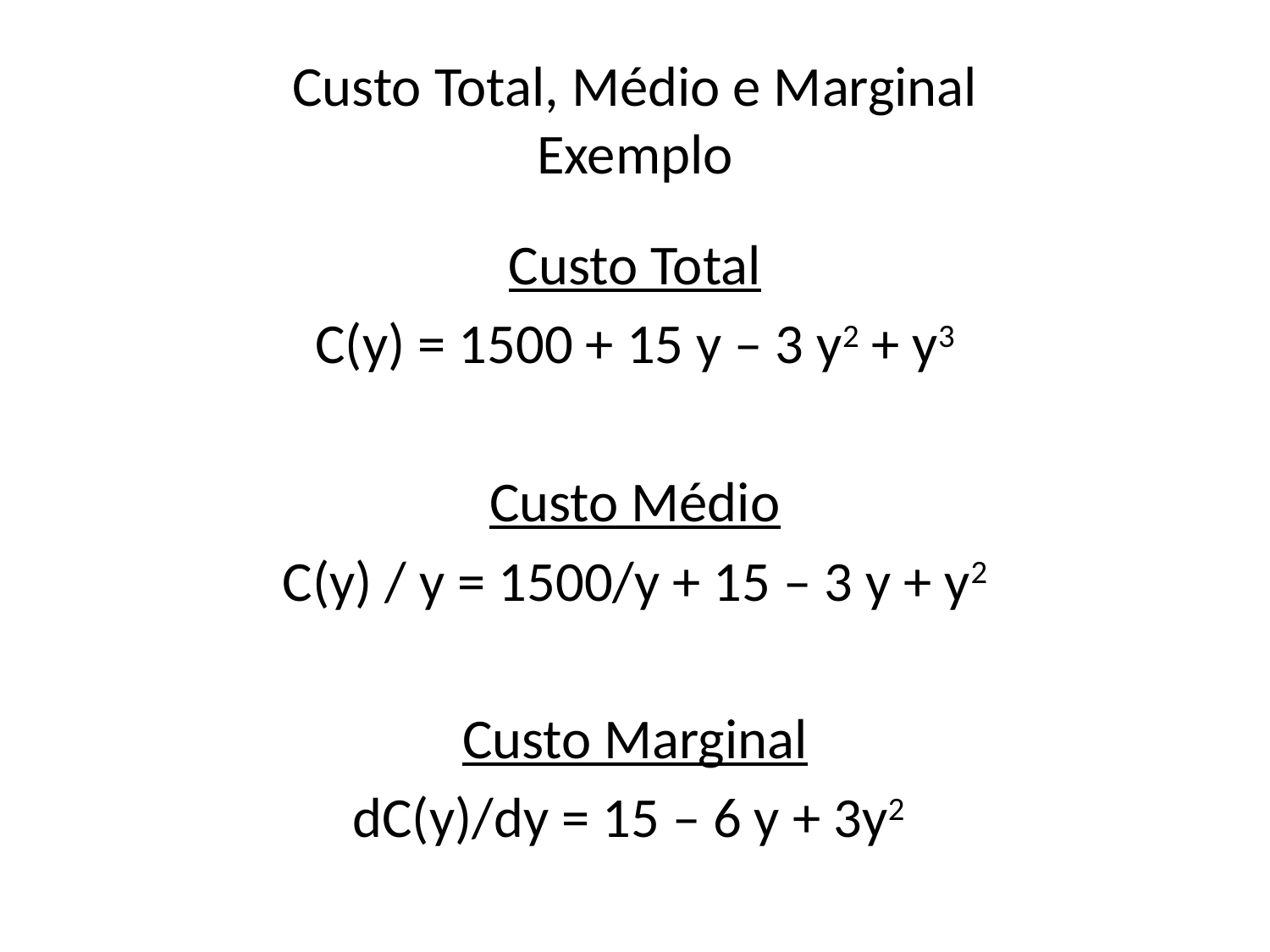

# Custo Total, Médio e Marginal Exemplo
Custo Total
C(y) = 1500 + 15 y – 3 y2 + y3

Custo Médio
C(y) / y = 1500/y + 15 – 3 y + y2

Custo Marginal
dC(y)/dy = 15 – 6 y + 3y2